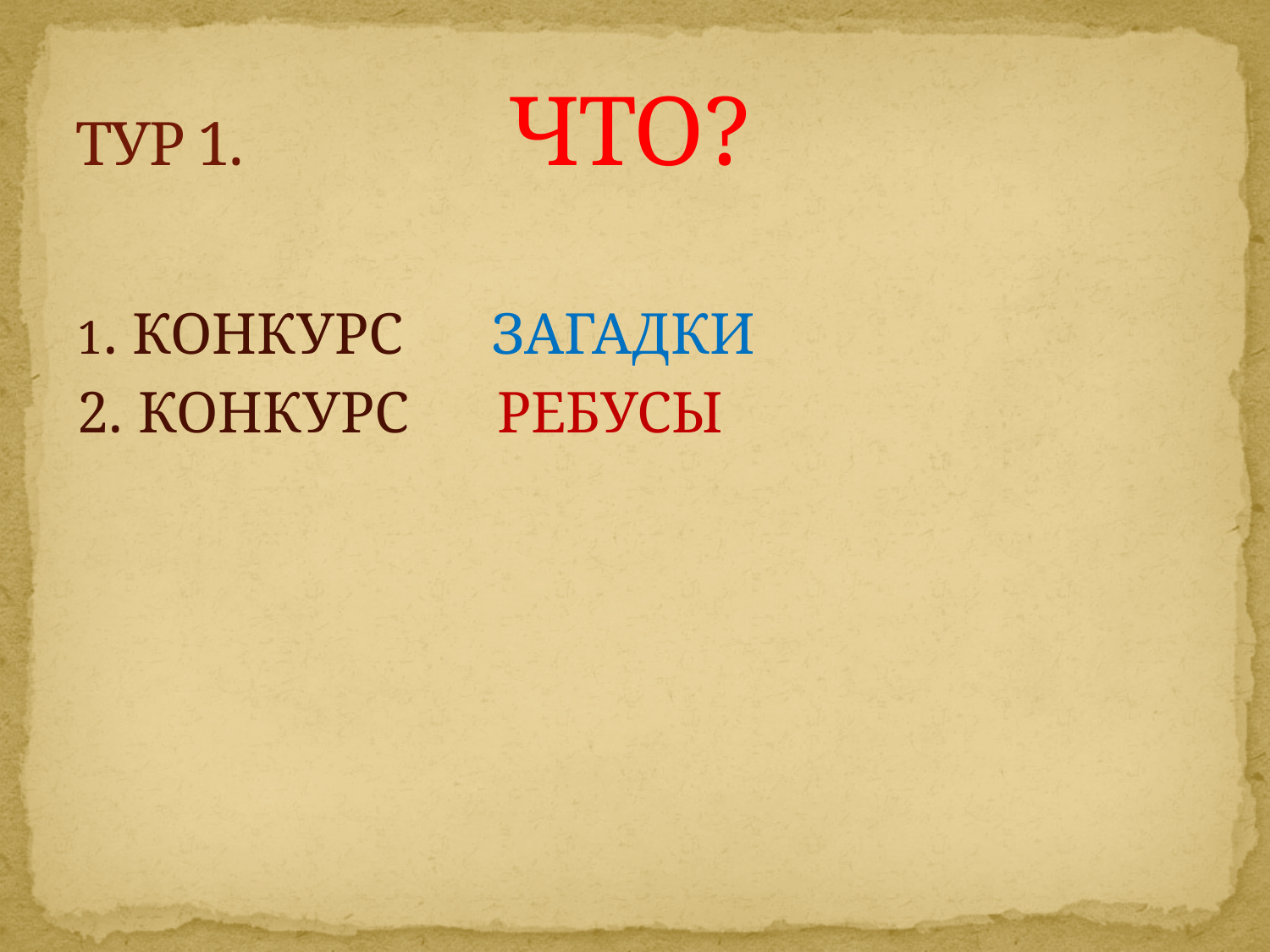

# ТУР 1.                   ЧТО?

1. КОНКУРС      ЗАГАДКИ
2. КОНКУРС      РЕБУСЫ